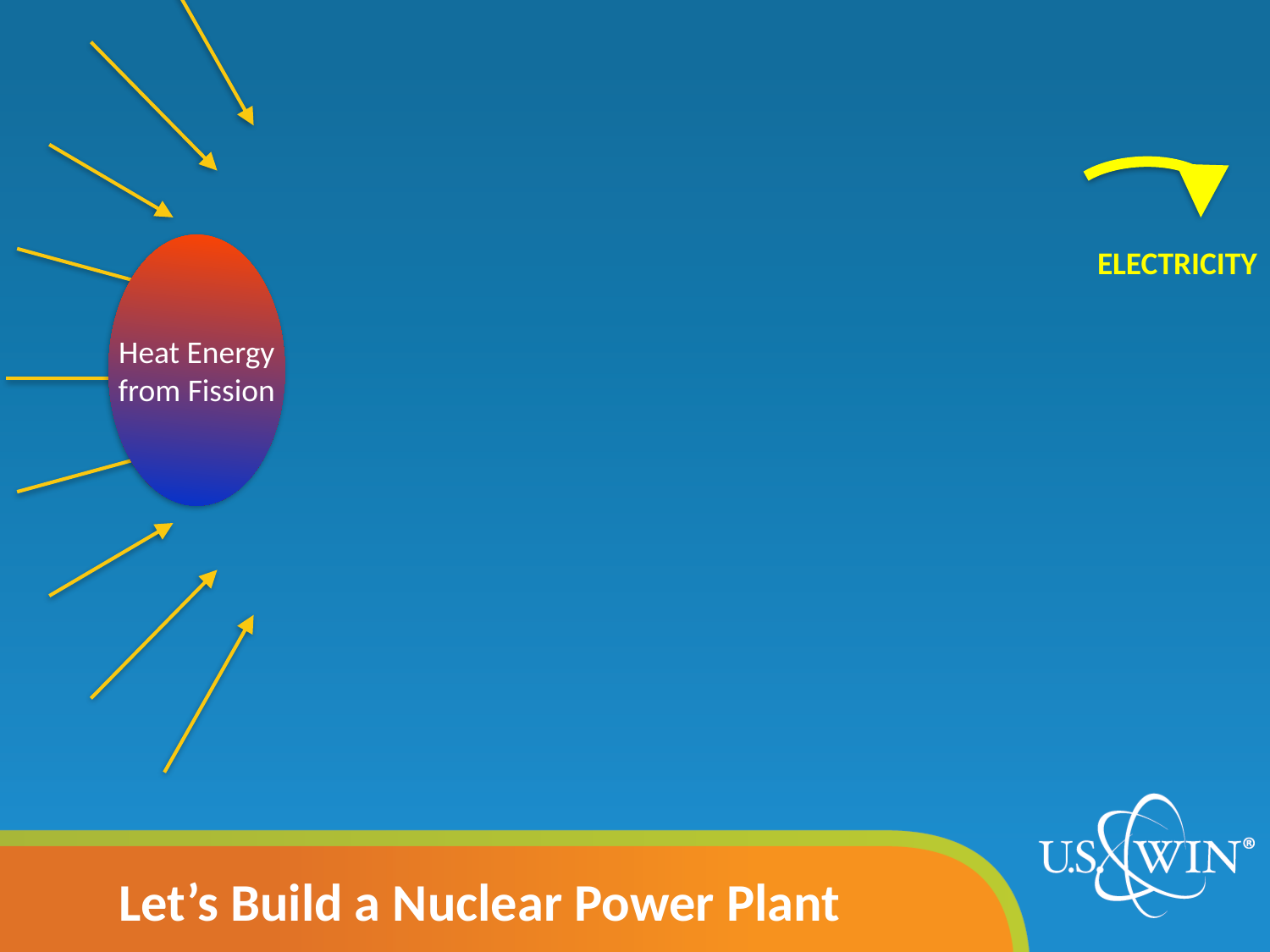

Heat Energy from Fission
ELECTRICITY
Let’s Build a Nuclear Power Plant